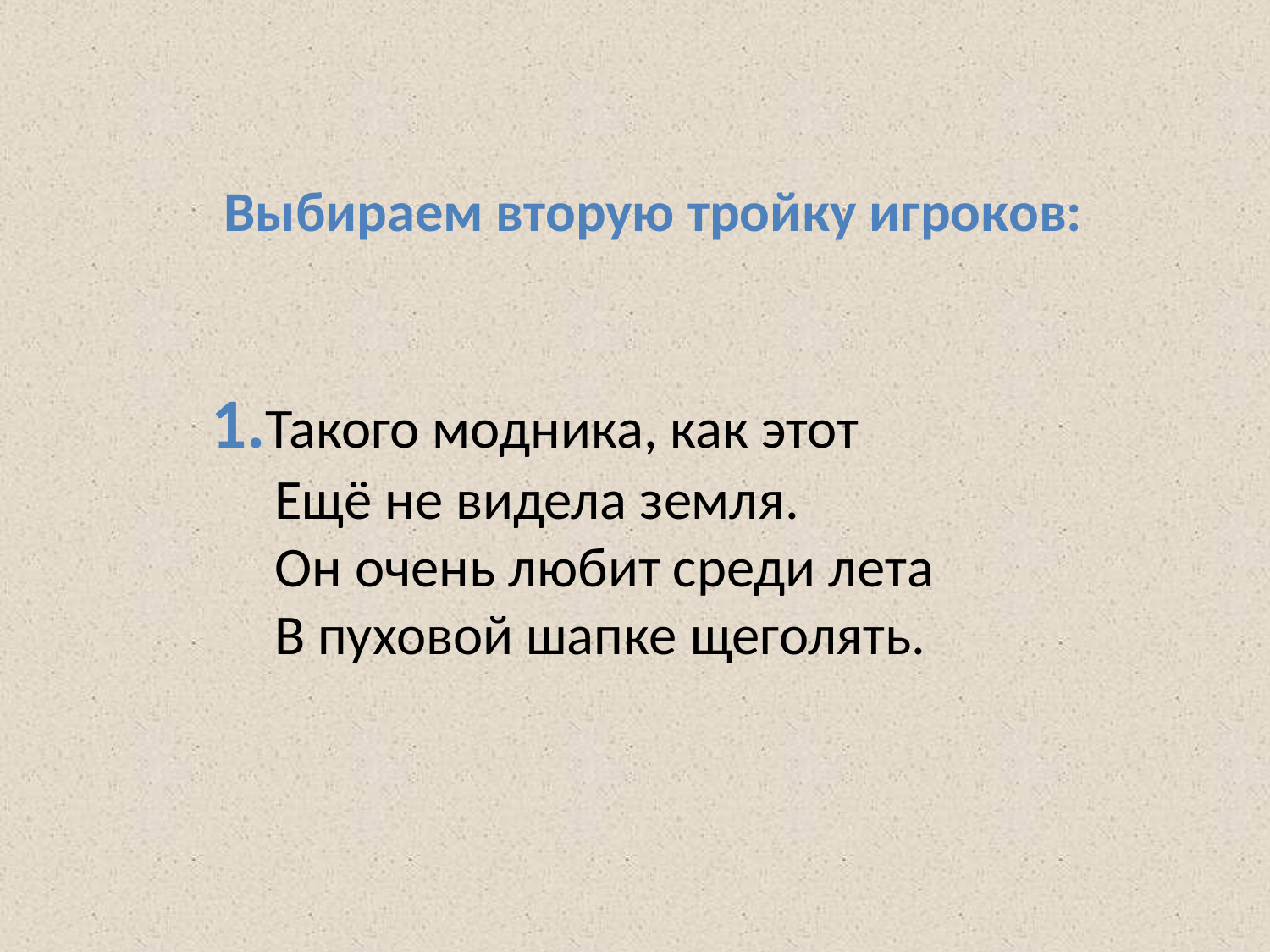

Выбираем вторую тройку игроков:

1.Такого модника, как этот
     Ещё не видела земля.
     Он очень любит среди лета
     В пуховой шапке щеголять.